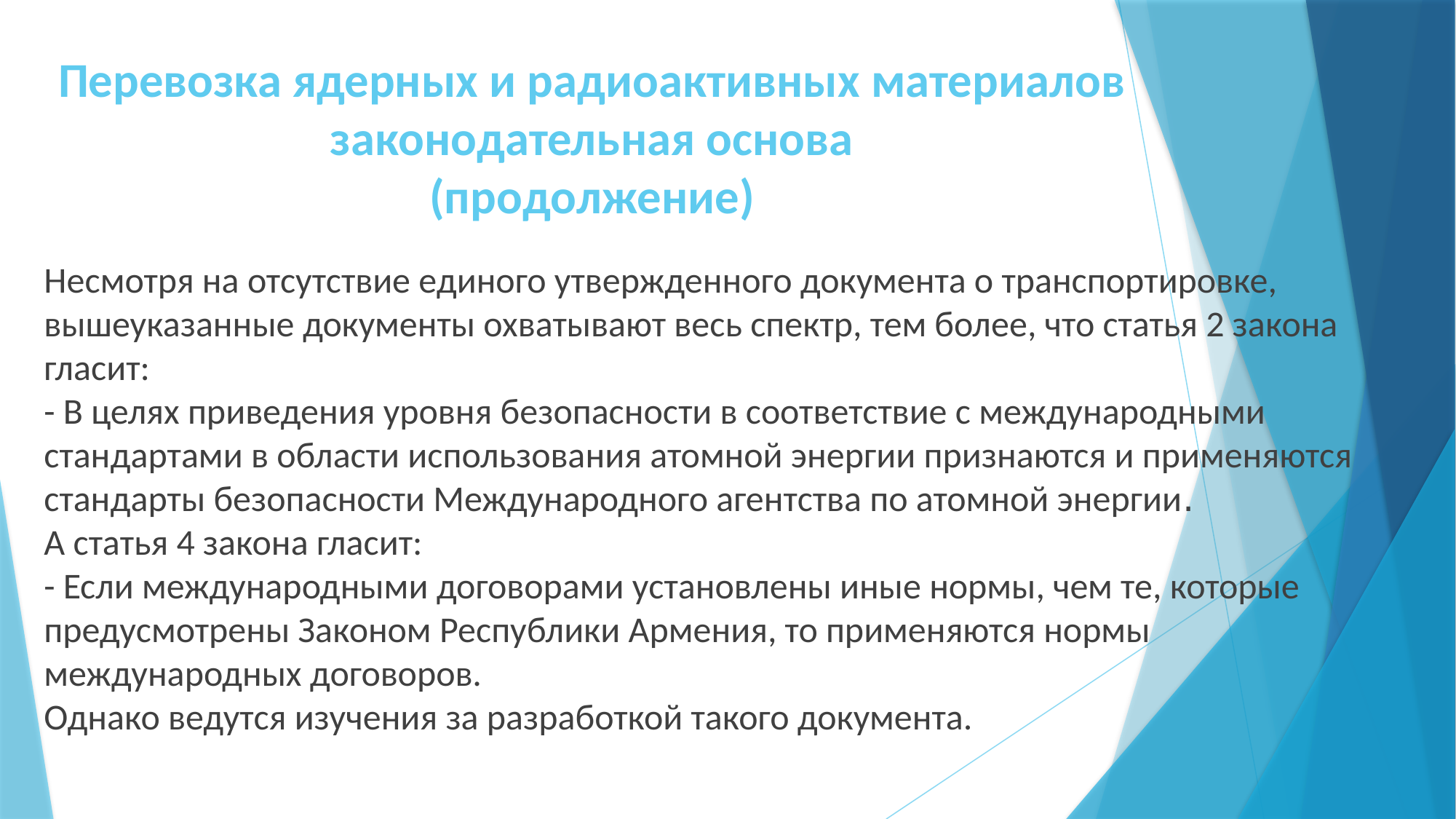

# Перевозка ядерных и радиоактивных материалов законодательная основа (продолжение)
Несмотря на отсутствие единого утвержденного документа о транспортировке, вышеуказанные документы охватывают весь спектр, тем более, что статья 2 закона гласит:
- В целях приведения уровня безопасности в соответствие с международными стандартами в области использования атомной энергии признаются и применяются стандарты безопасности Международного агентства по атомной энергии․
А статья 4 закона гласит:
- Если международными договорами установлены иные нормы, чем те, которые предусмотрены Законом Республики Армения, то применяются нормы международных договоров.
Однако ведутся изучения за разработкой такого документа.